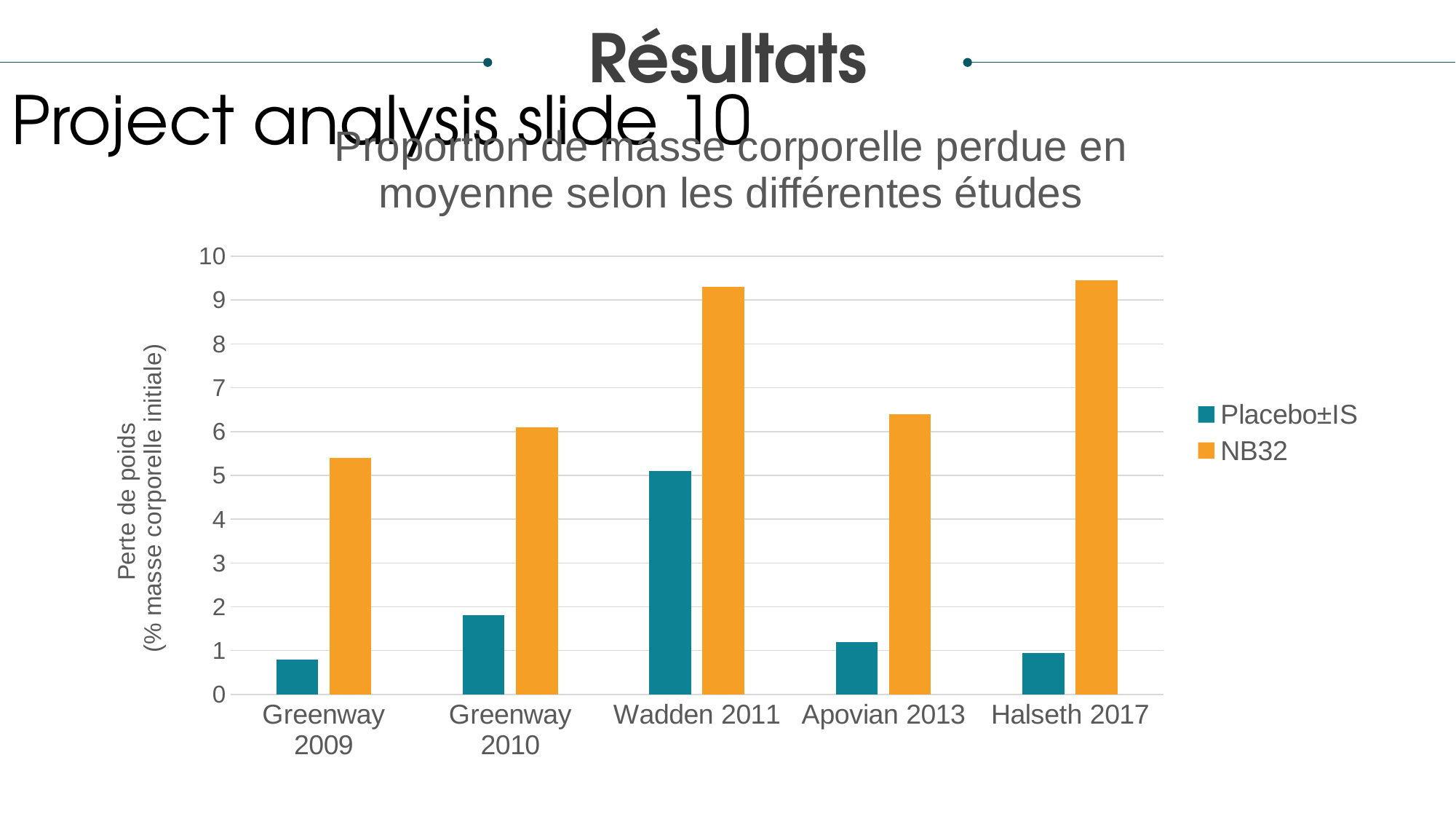

Résultats
Project analysis slide 10

### Chart: Proportion de masse corporelle perdue en
moyenne selon les différentes études

| Category | Placebo±IS | NB32 |
|---|---|---|
| Greenway 2009 | 0.8 | 5.4 |
| Greenway 2010 | 1.8 | 6.1 |
| Wadden 2011 | 5.1 | 9.3 |
| Apovian 2013 | 1.2 | 6.4 |
| Halseth 2017 | 0.94 | 9.46 |